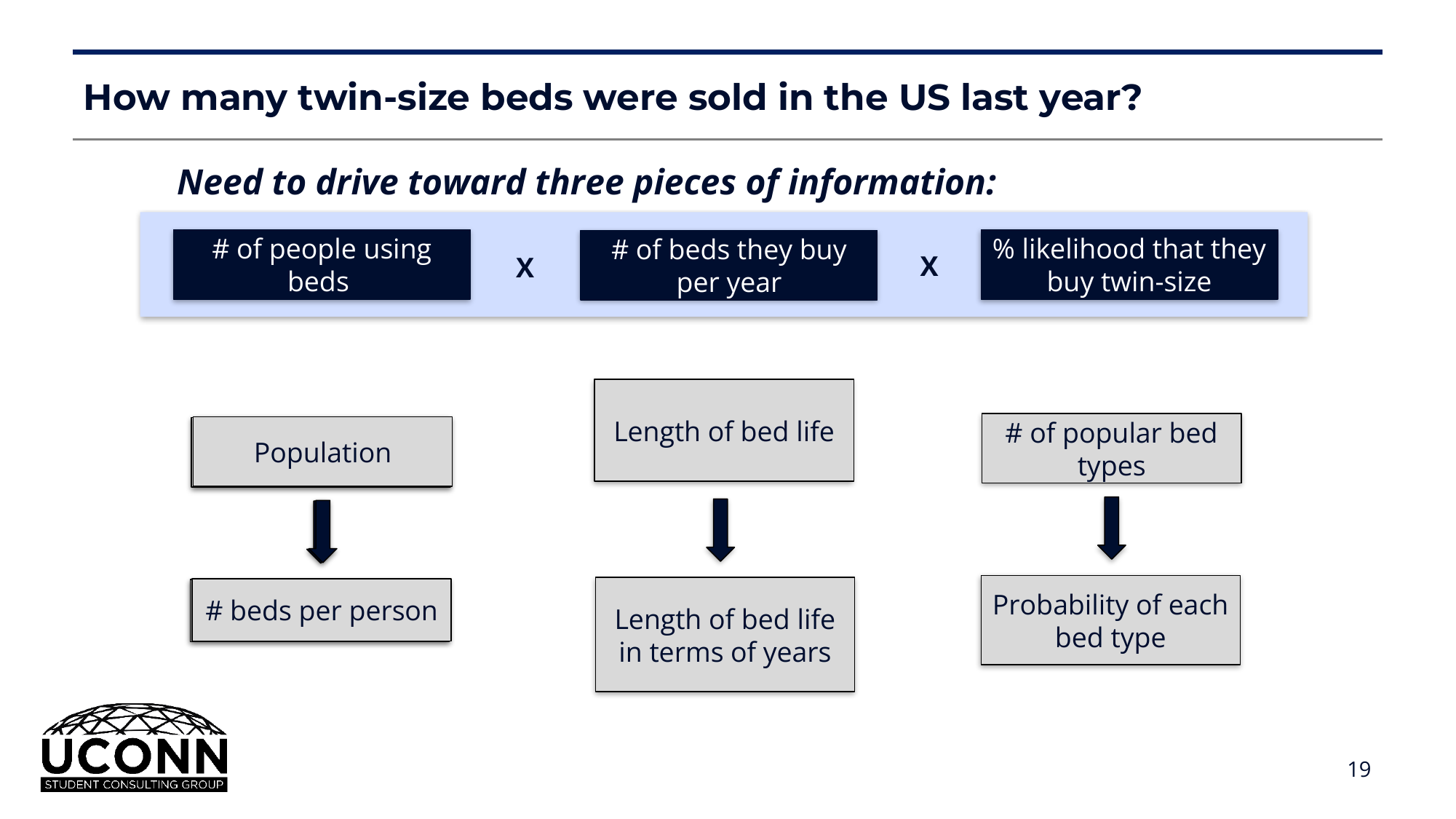

# How many twin-size beds were sold in the US last year?
Need to drive toward three pieces of information:

# of people using beds
% likelihood that they buy twin-size
# of beds they buy per year
X
X
Length of bed life
# of popular bed types
Population
Population

Probability of each bed type
Length of bed life in terms of years
# beds per person
# beds per person